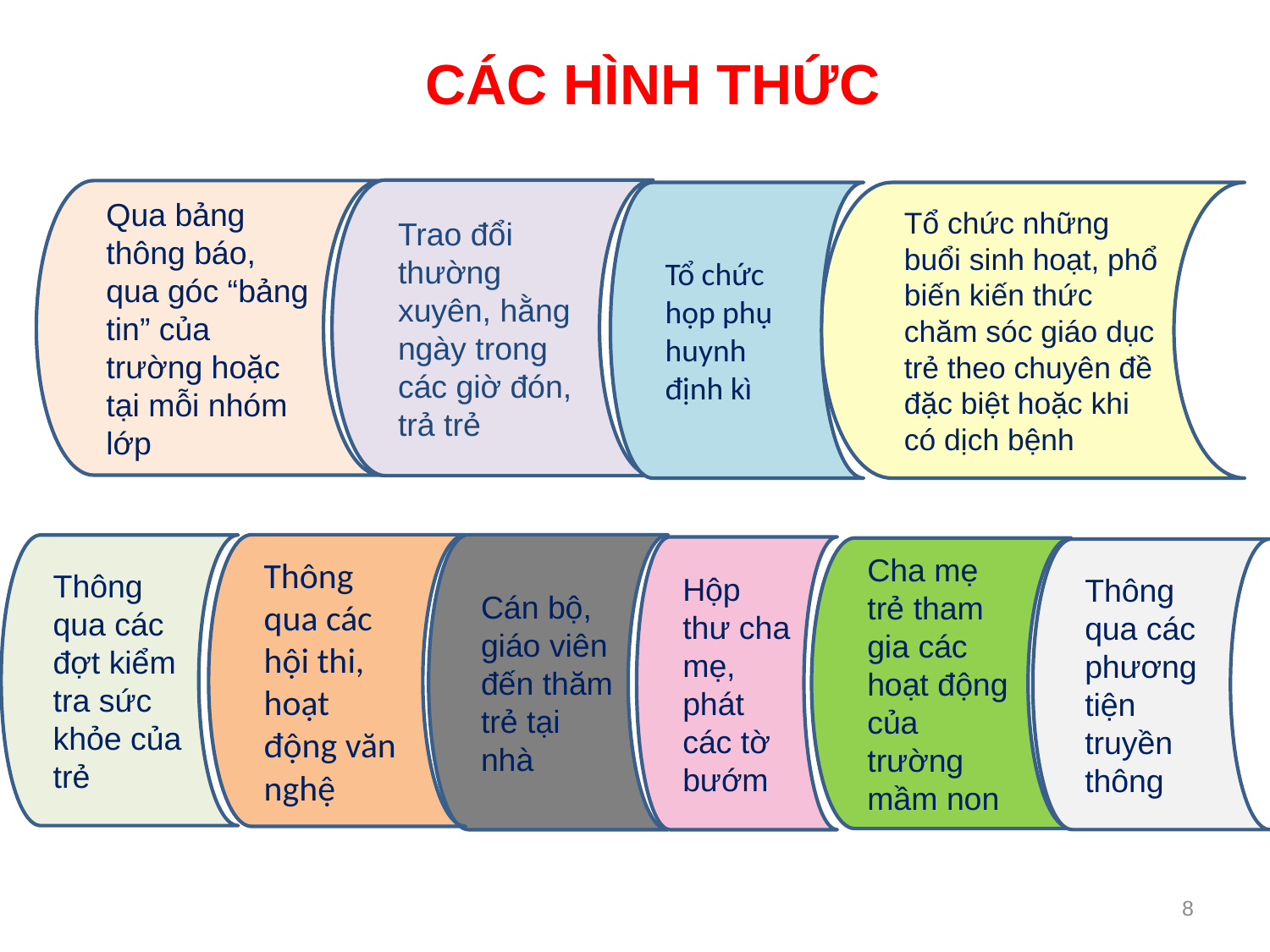

# CÁC HÌNH THỨC
Trao đổi thường xuyên, hằng ngày trong các giờ đón, trả trẻ
Qua bảng thông báo, qua góc “bảng tin” của trường hoặc tại mỗi nhóm lớp
Tổ chức họp phụ huynh định kì
Tổ chức những buổi sinh hoạt, phổ biến kiến thức chăm sóc giáo dục trẻ theo chuyên đề đặc biệt hoặc khi có dịch bệnh
Thông qua các hội thi, hoạt động văn nghệ
Cán bộ, giáo viên đến thăm trẻ tại nhà
Thông qua các đợt kiểm tra sức khỏe của trẻ
Hộp thư cha mẹ, phát các tờ bướm
Cha mẹ trẻ tham gia các hoạt động của trường mầm non
Thông qua các phương tiện truyền thông
8